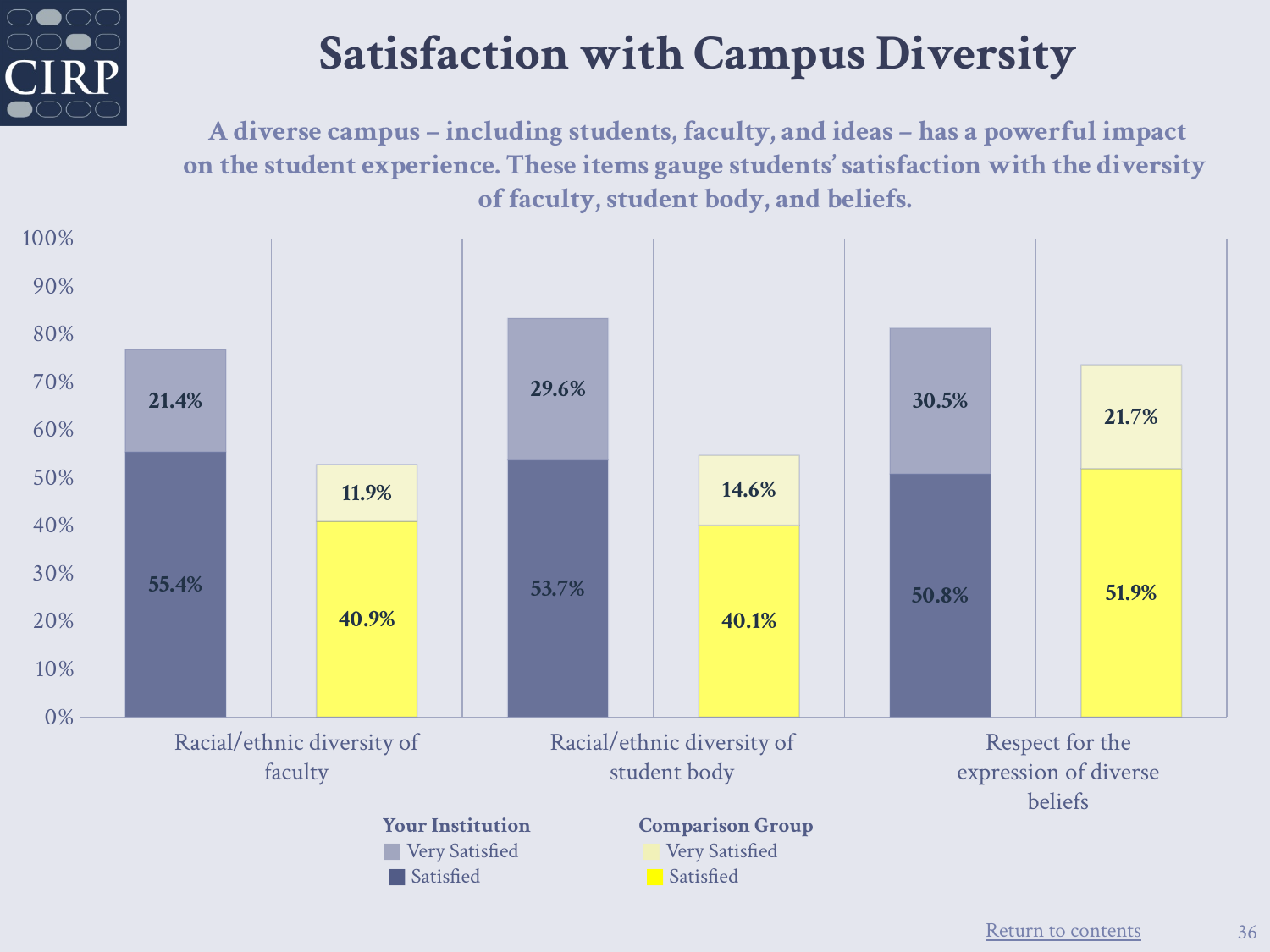

# Satisfaction with Campus Diversity A diverse campus – including students, faculty, and ideas – has a powerful impact on the student experience. These items gauge students’ satisfaction with the diversity of faculty, student body, and beliefs.

### Chart

| Category | Satisfied | Very Satisfied |
|---|---|---|
| Your Institution | 0.554 | 0.214 |
| Comparison Group | 0.409 | 0.119 |
| Your Institution | 0.537 | 0.296 |
| Comparison Group | 0.401 | 0.146 |
| Your Institution | 0.508 | 0.305 |
| Comparison Group | 0.519 | 0.217 |
Racial/ethnic diversity of faculty
Racial/ethnic diversity of student body
Respect for the expression of diverse beliefs
Your Institution
■ Very Satisfied
■ Satisfied

Comparison Group
■ Very Satisfied
■ Satisfied

36